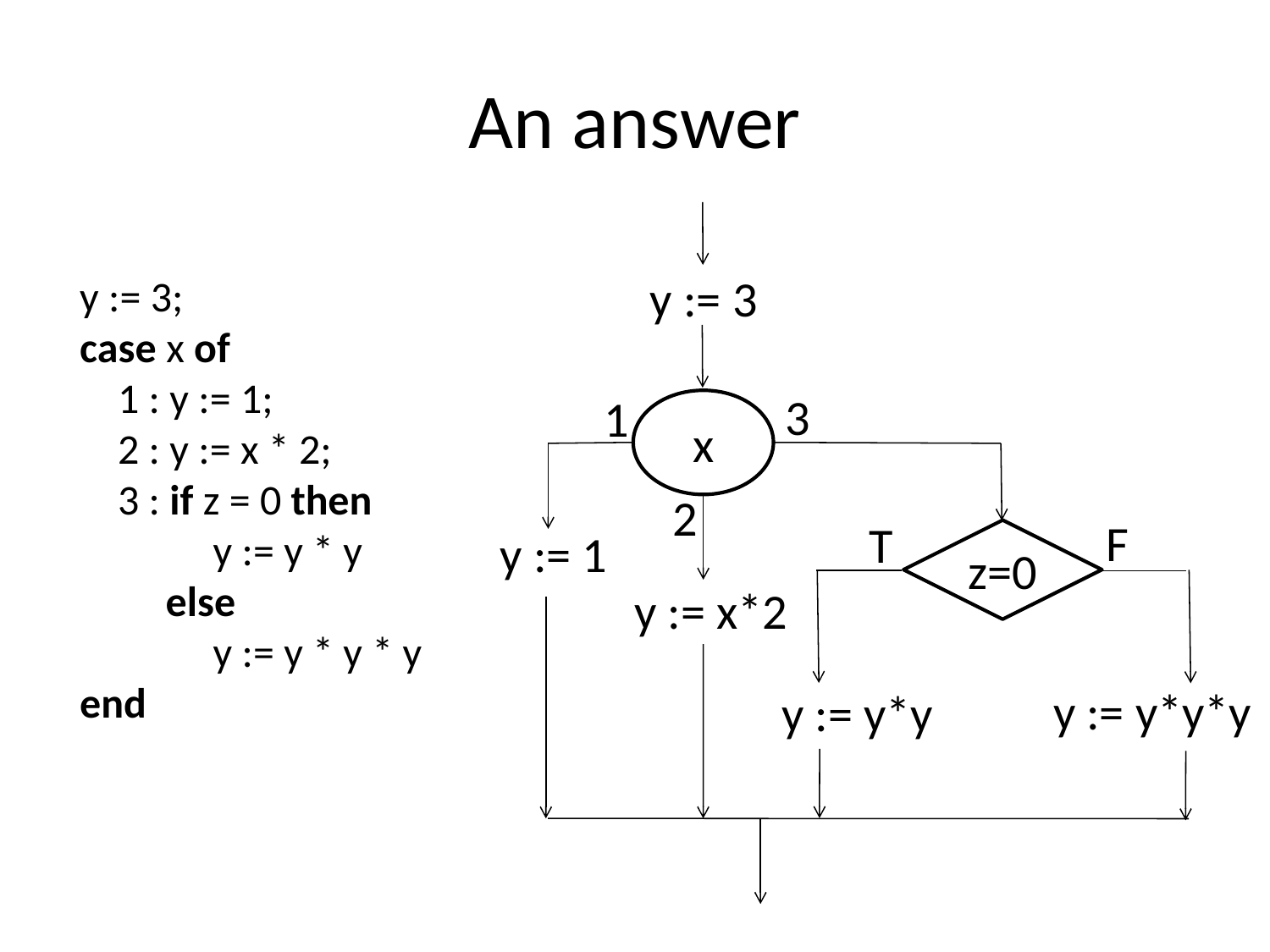

# An answer
 y := 3
y := 3;
case x of
    1 : y := 1;
    2 : y := x * 2;
    3 : if z = 0 then
              y := y * y
         else
              y := y * y * y
end
3
1
x
2
F
T
y := 1
z=0
  y := x*2
 y := y*y*y
 y := y*y